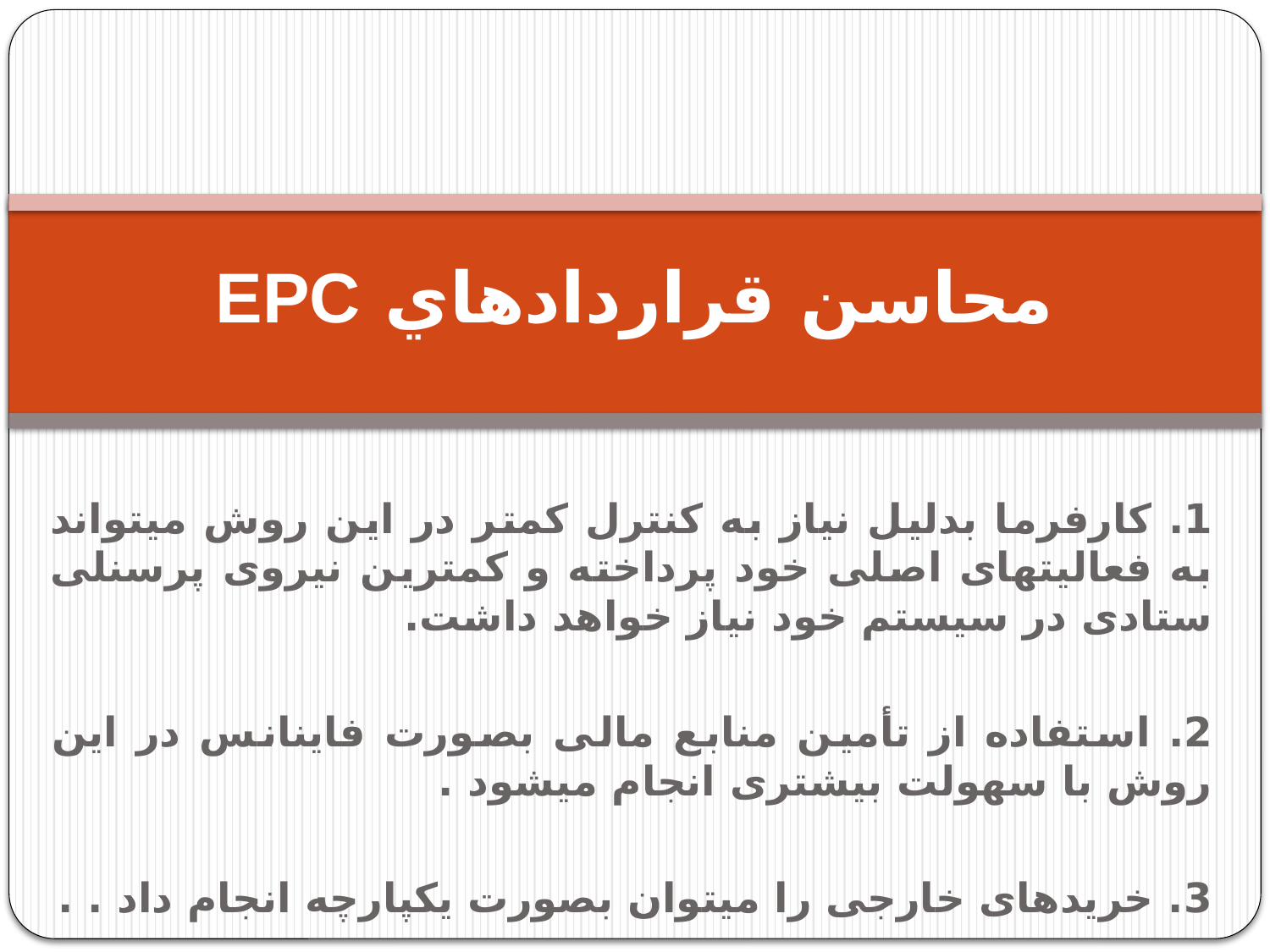

# محاسن قراردادهاي EPC
1. کارفرما بدلیل نیاز به کنترل کمتر در این روش میتواند به فعالیتهای اصلی خود پرداخته و کمترین نیروی پرسنلی ستادی در سیستم خود نیاز خواهد داشت.

2. استفاده از تأمین منابع مالی بصورت فاینانس در این روش با سهولت بیشتری انجام میشود .

3. خریدهای خارجی را میتوان بصورت یکپارچه انجام داد . .